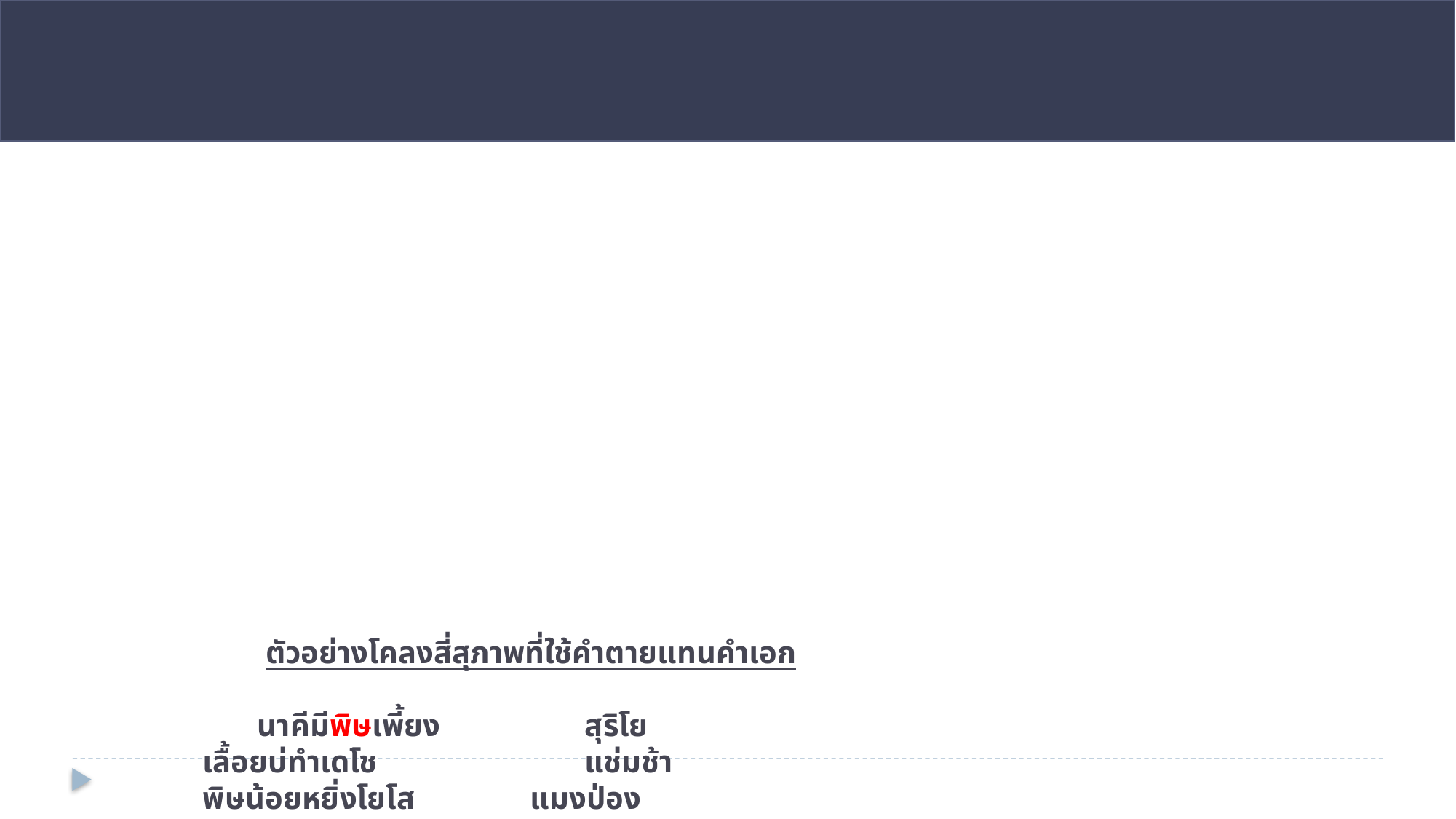

# ตัวอย่างโคลงสี่สุภาพที่ใช้คำตายแทนคำเอก นาคีมีพิษเพี้ยง			สุริโย เลื้อยบ่ทำเดโช				แช่มช้า พิษน้อยหยิ่งโยโส			แมงป่อง ชูแต่หางเองอ้า				อวดอ้างฤทธี •	คำว่า  พิษ  อวด   เป็นคำตาย  ที่ใช้แทนตำแหน่งคำเอก